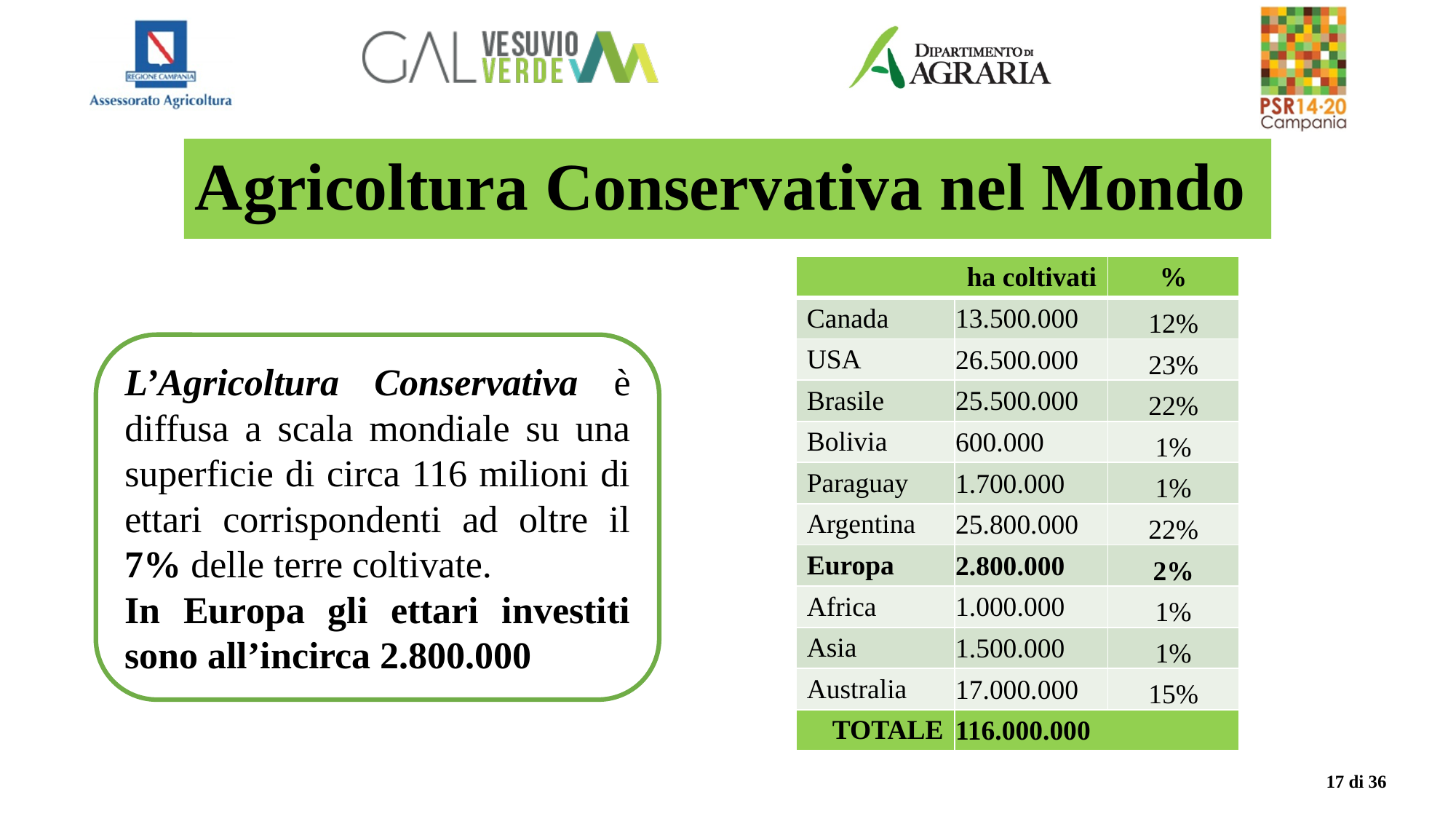

# Agricoltura Conservativa nel Mondo
| ha coltivati |  | % |
| --- | --- | --- |
| Canada | 13.500.000 | 12% |
| USA | 26.500.000 | 23% |
| Brasile | 25.500.000 | 22% |
| Bolivia | 600.000 | 1% |
| Paraguay | 1.700.000 | 1% |
| Argentina | 25.800.000 | 22% |
| Europa | 2.800.000 | 2% |
| Africa | 1.000.000 | 1% |
| Asia | 1.500.000 | 1% |
| Australia | 17.000.000 | 15% |
| TOTALE | 116.000.000 |  |
L’Agricoltura Conservativa è diffusa a scala mondiale su una superficie di circa 116 milioni di ettari corrispondenti ad oltre il 7% delle terre coltivate.
In Europa gli ettari investiti sono all’incirca 2.800.000
17